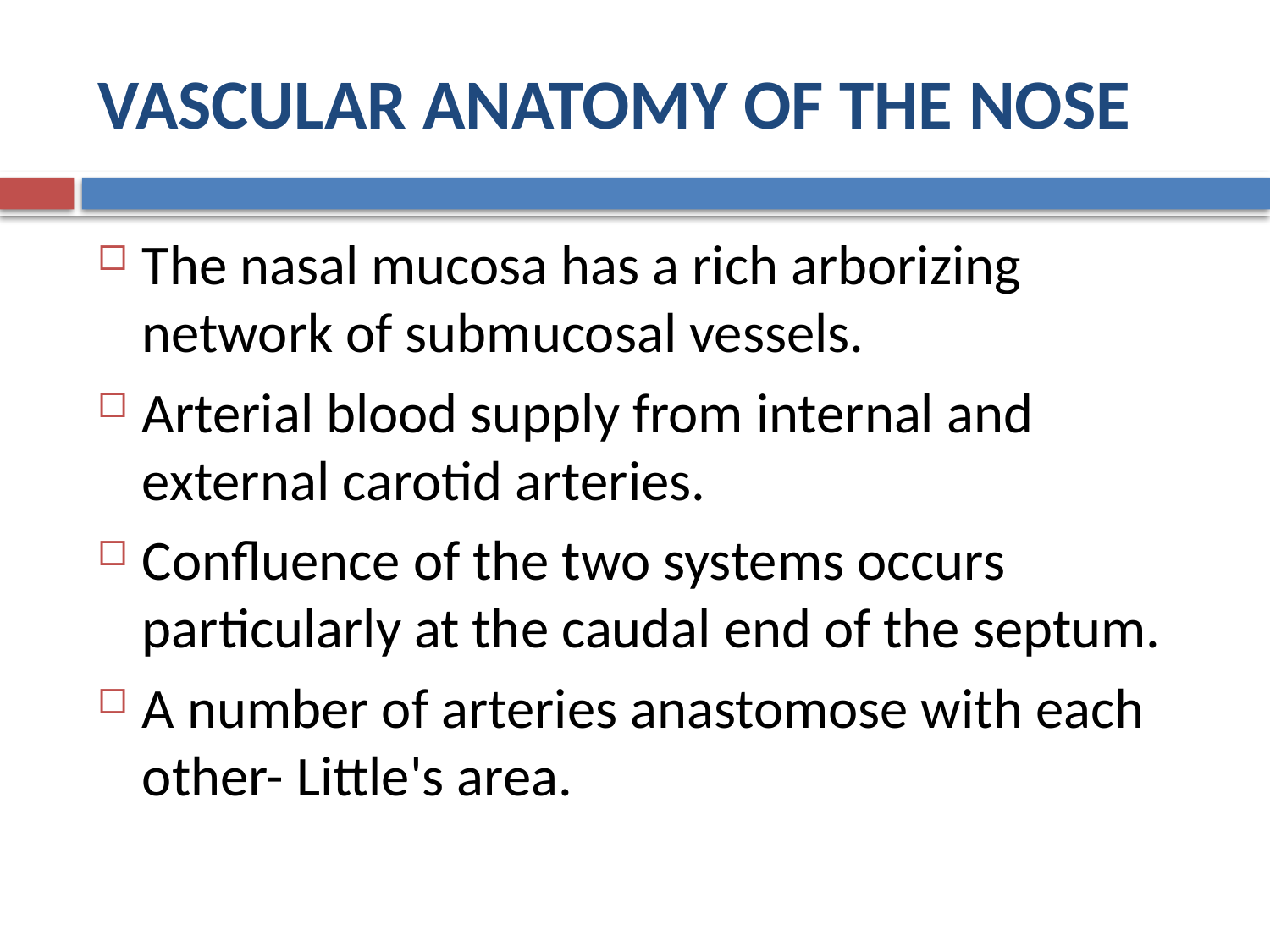

# VASCULAR ANATOMY OF THE NOSE
The nasal mucosa has a rich arborizing network of submucosal vessels.
Arterial blood supply from internal and external carotid arteries.
Confluence of the two systems occurs  particularly at the caudal end of the septum.
A number of arteries anastomose with each other- Little's area.